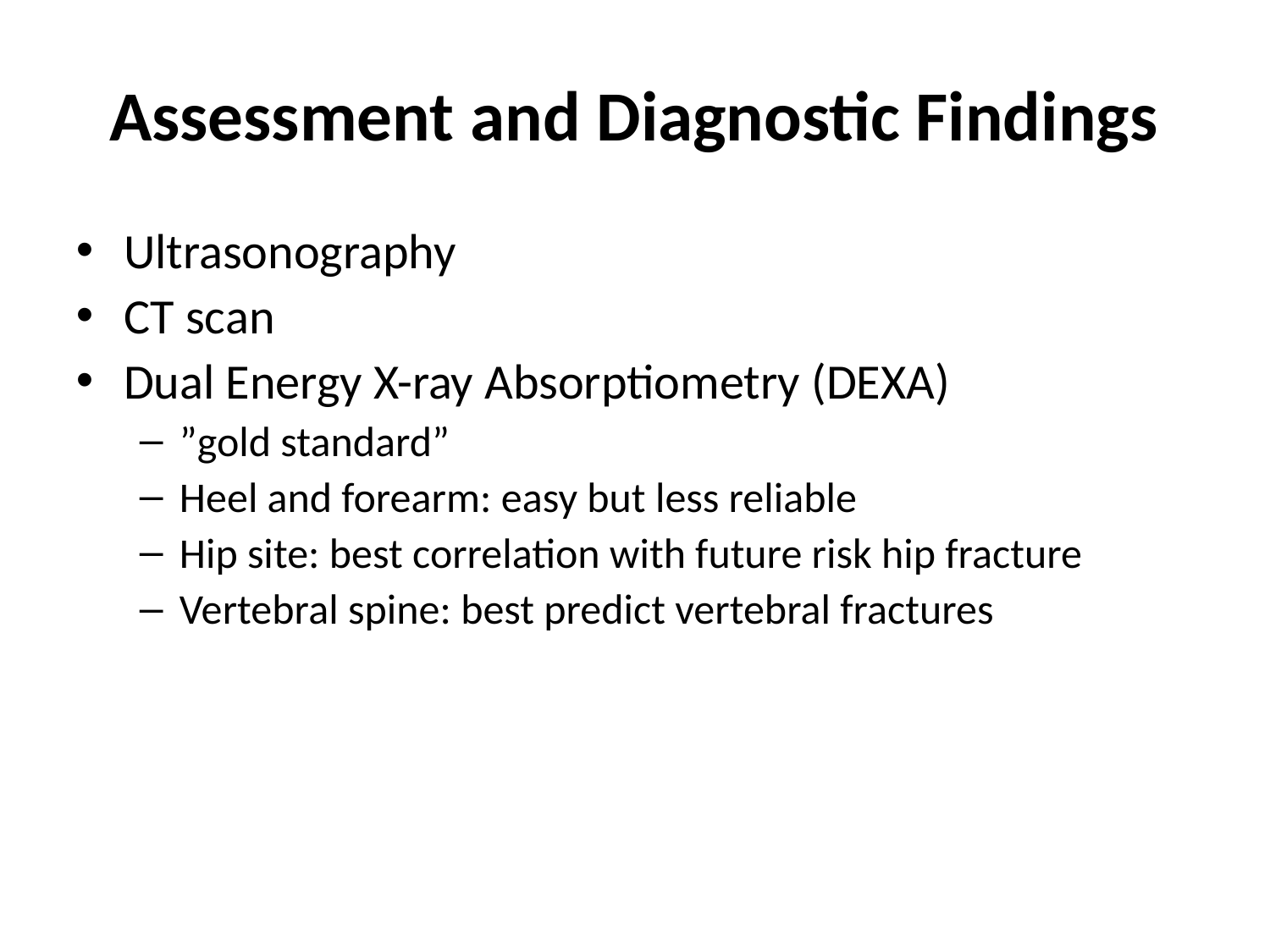

# Assessment and Diagnostic Findings
Ultrasonography
CT scan
Dual Energy X-ray Absorptiometry (DEXA)
”gold standard”
Heel and forearm: easy but less reliable
Hip site: best correlation with future risk hip fracture
Vertebral spine: best predict vertebral fractures